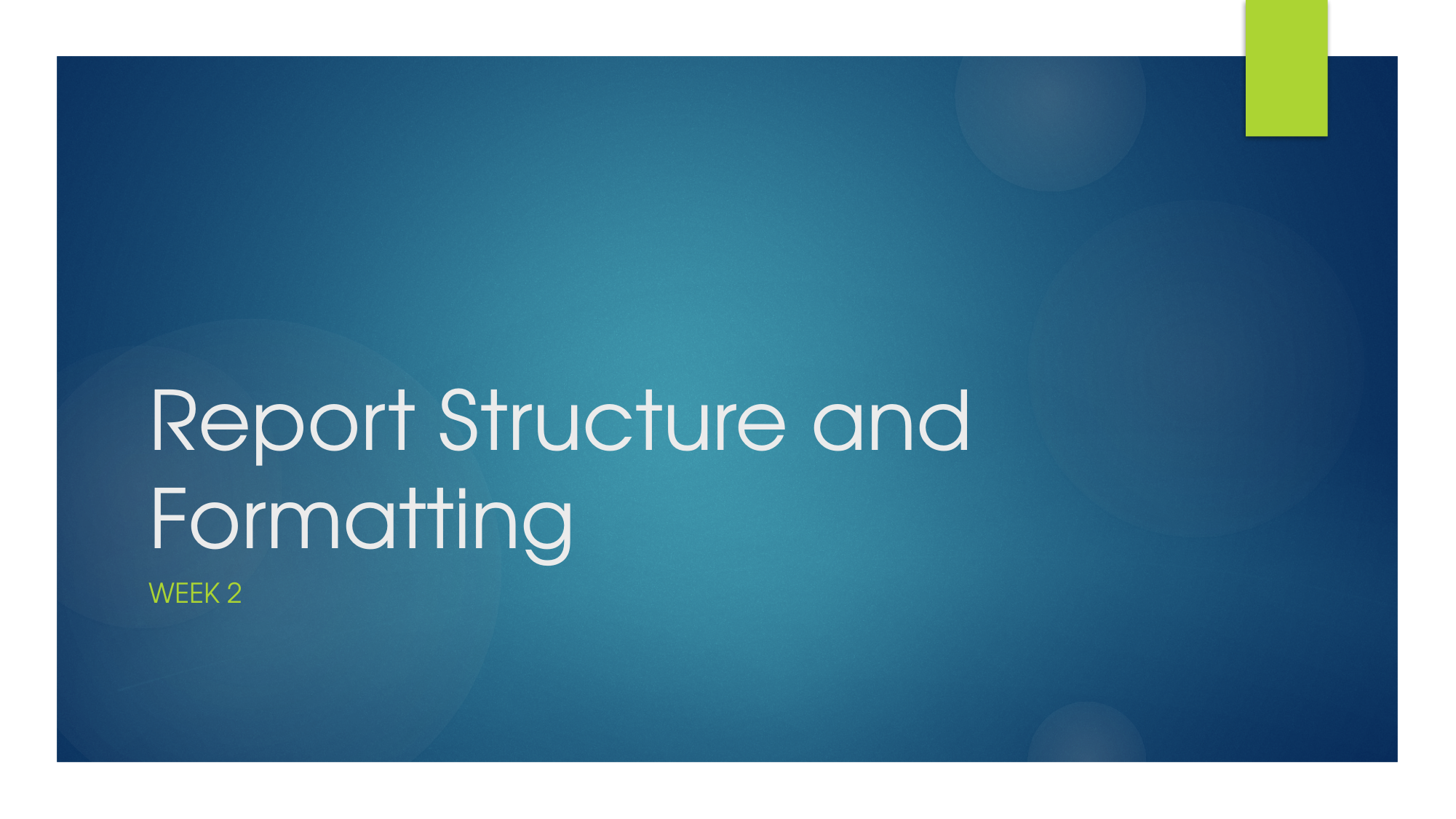

# Report Structure and Formatting
WEEK 2